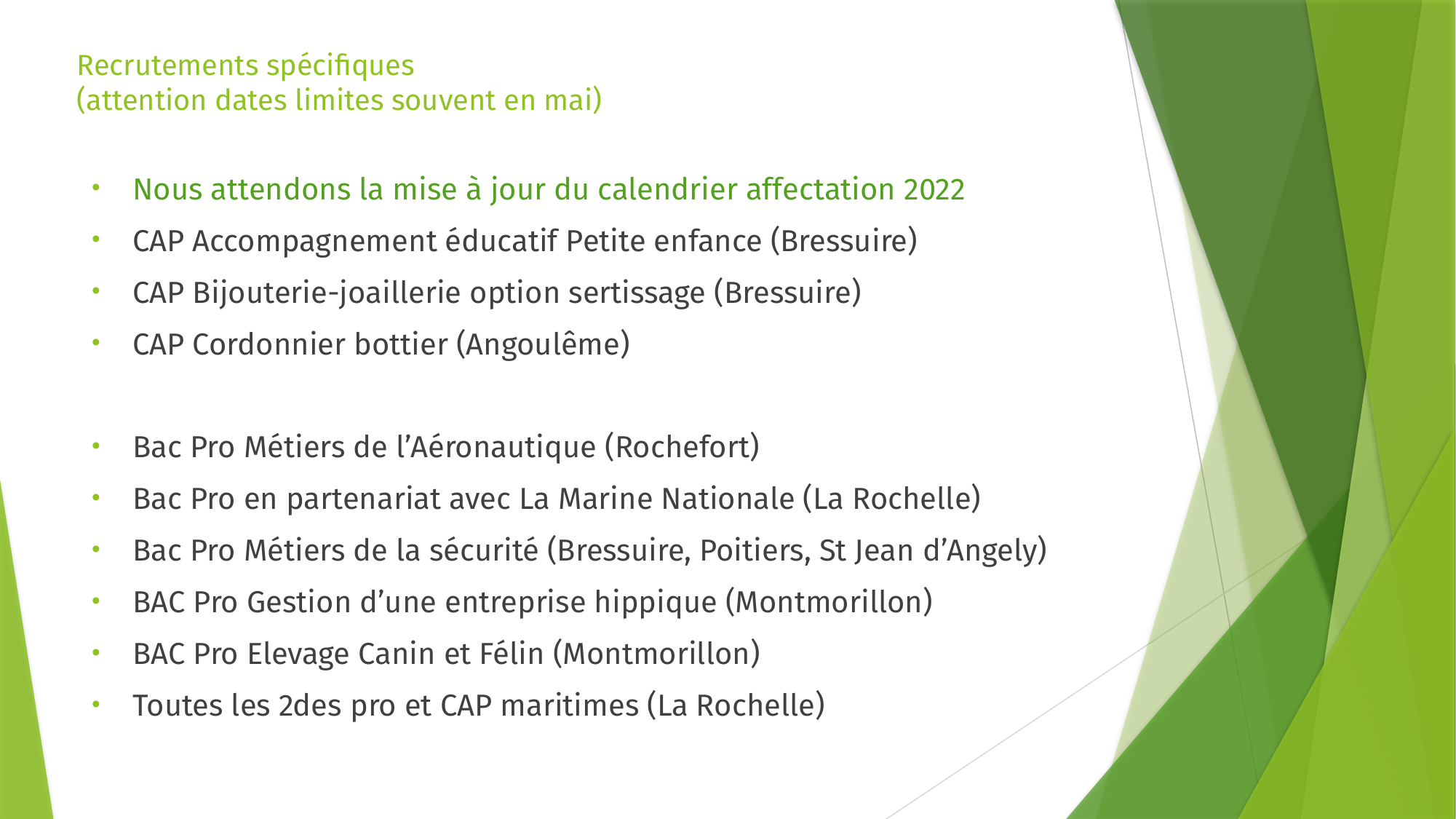

# Recrutements spécifiques (attention dates limites souvent en mai)
Nous attendons la mise à jour du calendrier affectation 2022
CAP Accompagnement éducatif Petite enfance (Bressuire)
CAP Bijouterie-joaillerie option sertissage (Bressuire)
CAP Cordonnier bottier (Angoulême)

Bac Pro Métiers de l’Aéronautique (Rochefort)
Bac Pro en partenariat avec La Marine Nationale (La Rochelle)
Bac Pro Métiers de la sécurité (Bressuire, Poitiers, St Jean d’Angely)
BAC Pro Gestion d’une entreprise hippique (Montmorillon)
BAC Pro Elevage Canin et Félin (Montmorillon)
Toutes les 2des pro et CAP maritimes (La Rochelle)